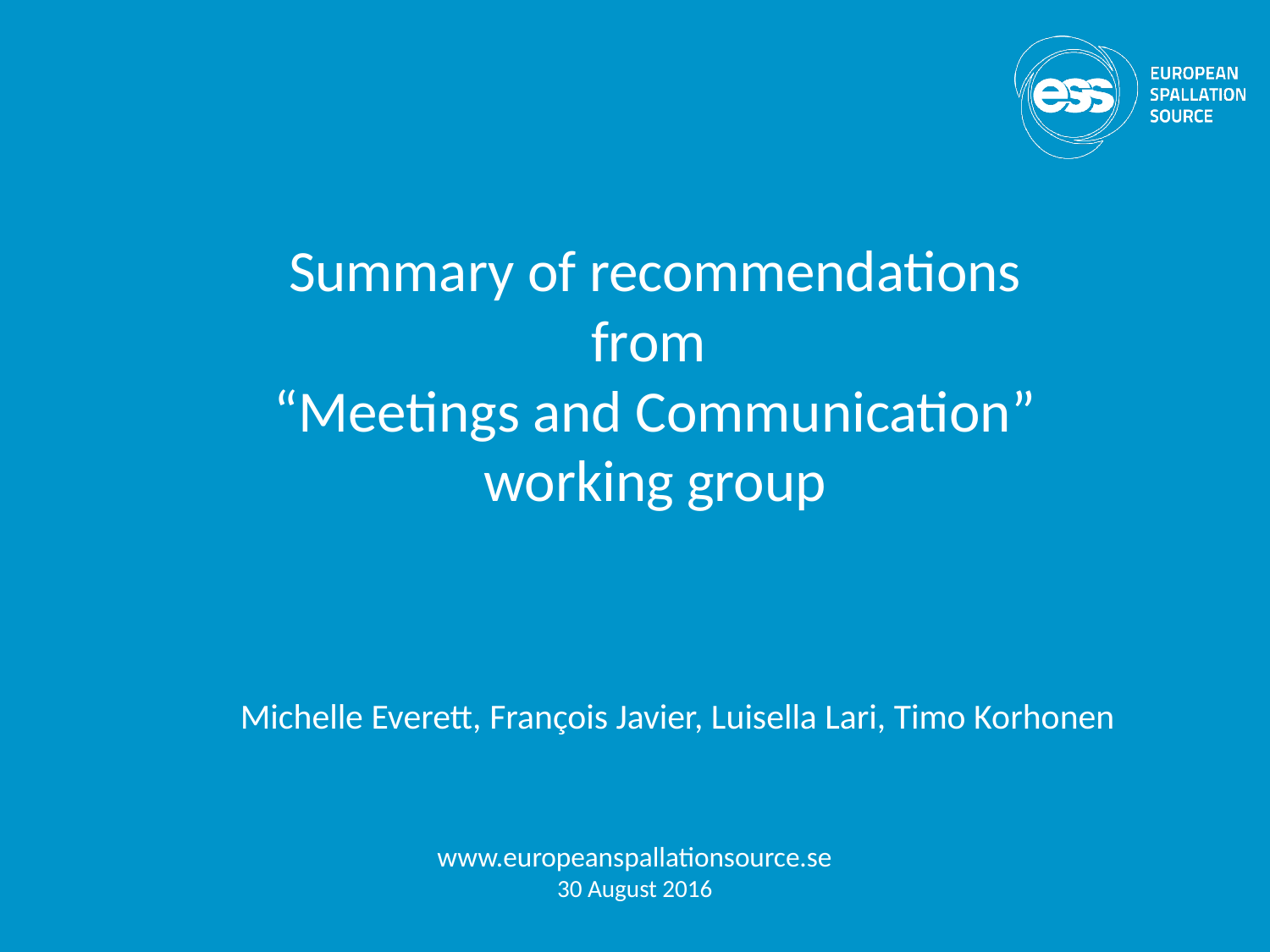

# Summary of recommendations from “Meetings and Communication” working group

Michelle Everett, François Javier, Luisella Lari, Timo Korhonen
www.europeanspallationsource.se
30 August 2016